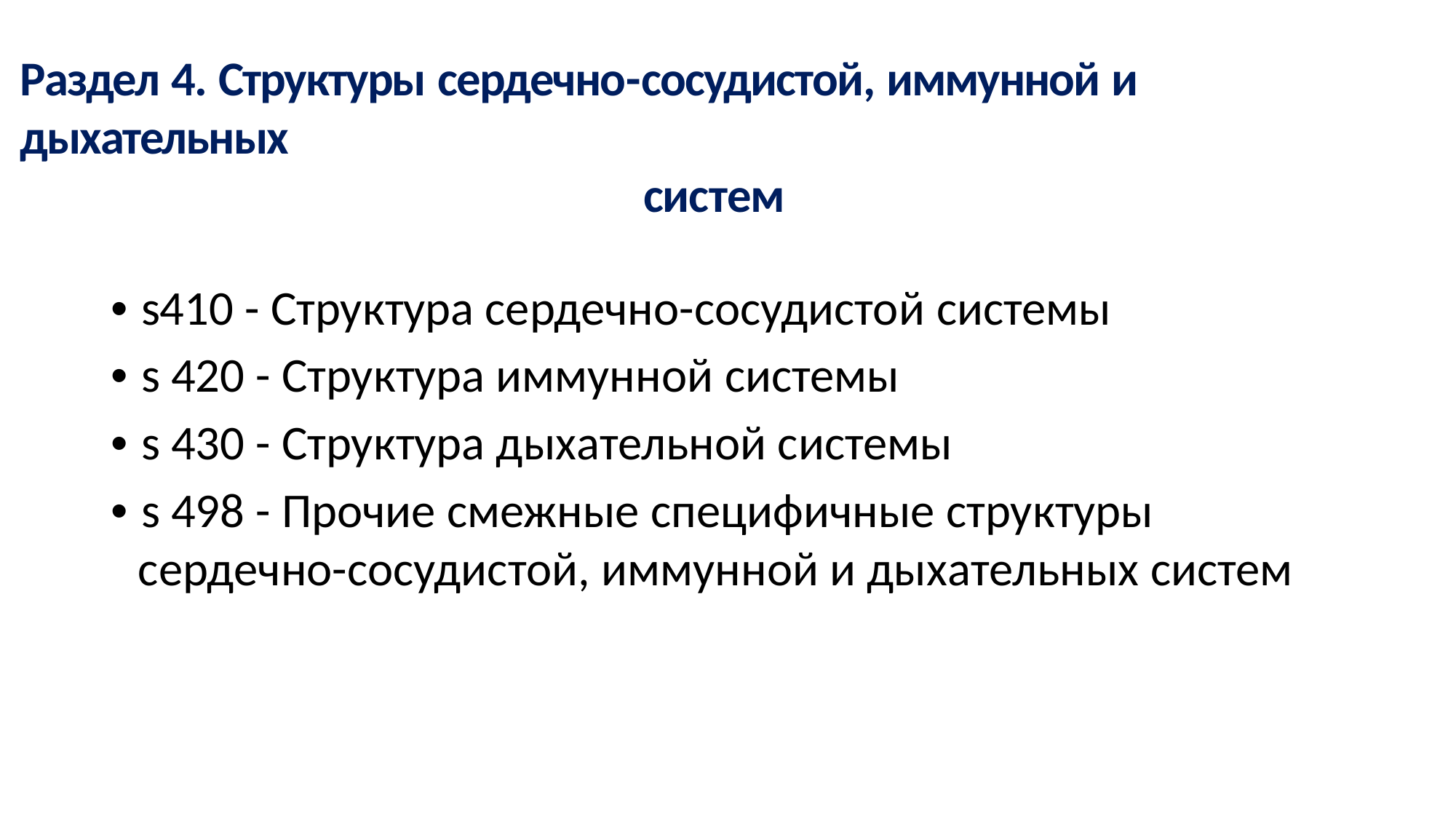

Раздел 4. Структуры сердечно-сосудистой, иммунной и дыхательных
систем

• s410 - Структура сердечно-сосудистой системы

• s 420 - Структура иммунной системы

• s 430 - Структура дыхательной системы

• s 498 - Прочие смежные специфичные структуры
сердечно-сосудистой, иммунной и дыхательных систем